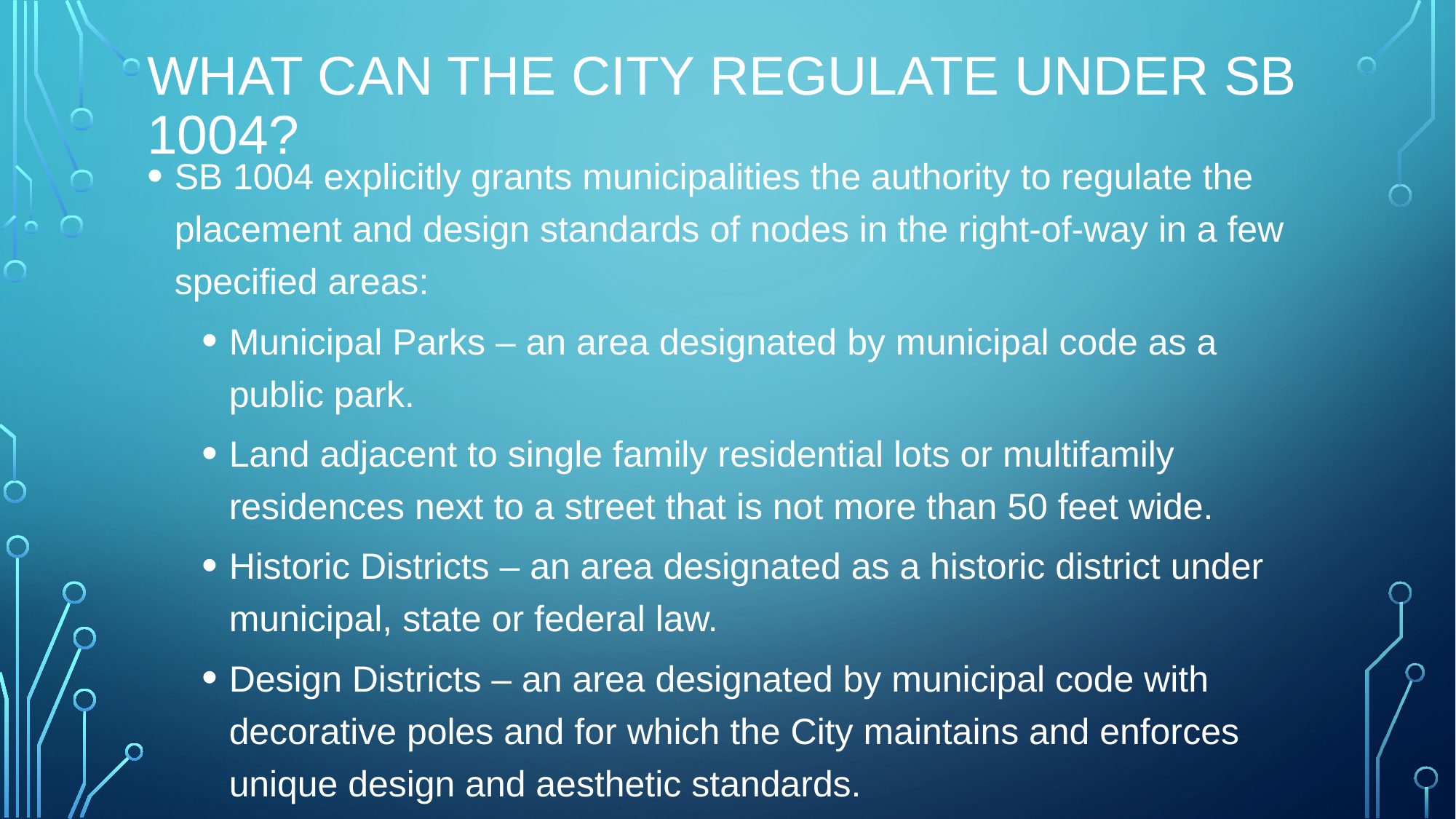

# What can the city regulate under Sb 1004?
SB 1004 explicitly grants municipalities the authority to regulate the placement and design standards of nodes in the right-of-way in a few specified areas:
Municipal Parks – an area designated by municipal code as a public park.
Land adjacent to single family residential lots or multifamily residences next to a street that is not more than 50 feet wide.
Historic Districts – an area designated as a historic district under municipal, state or federal law.
Design Districts – an area designated by municipal code with decorative poles and for which the City maintains and enforces unique design and aesthetic standards.